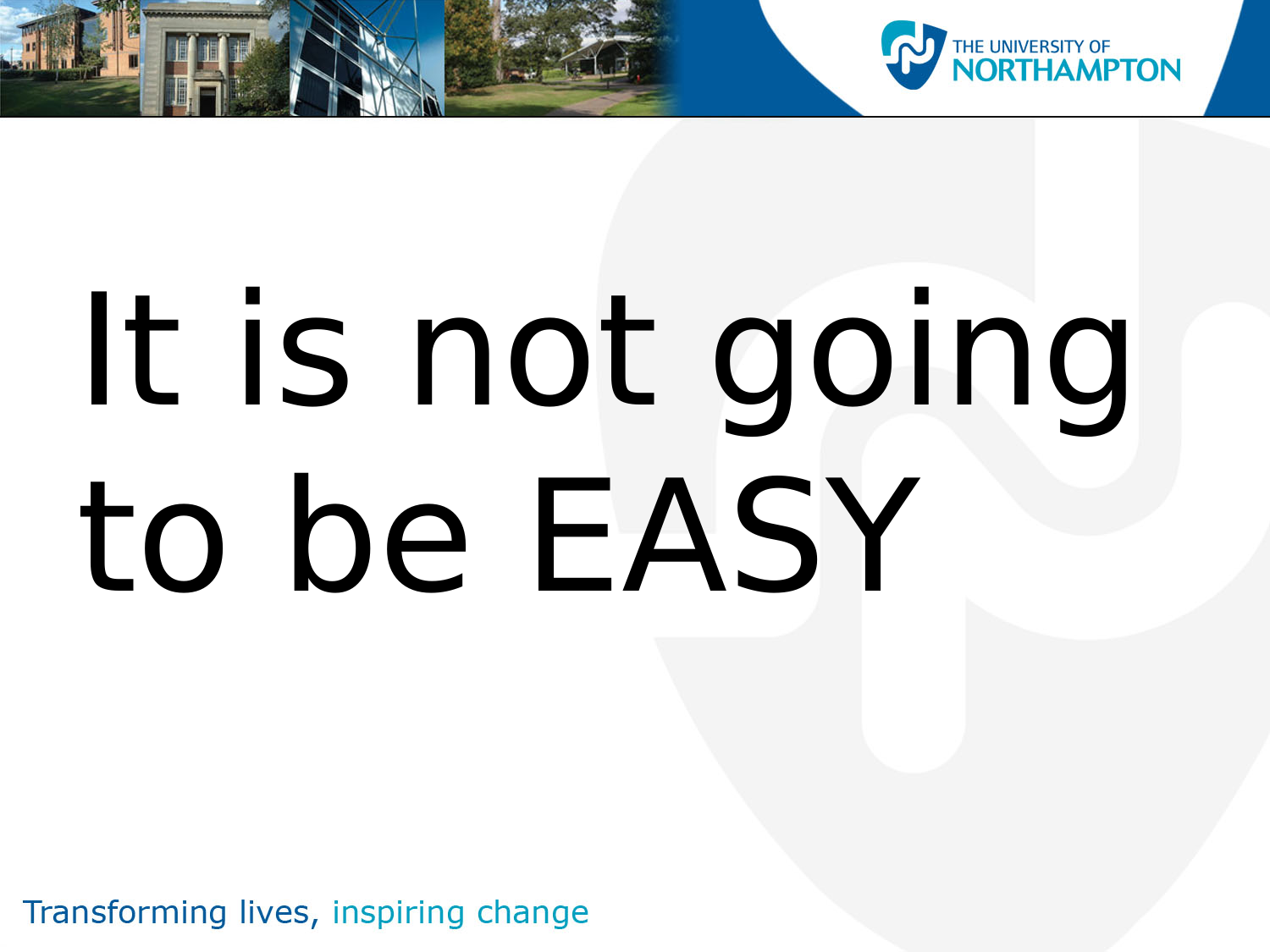

#
It is not going to be EASY